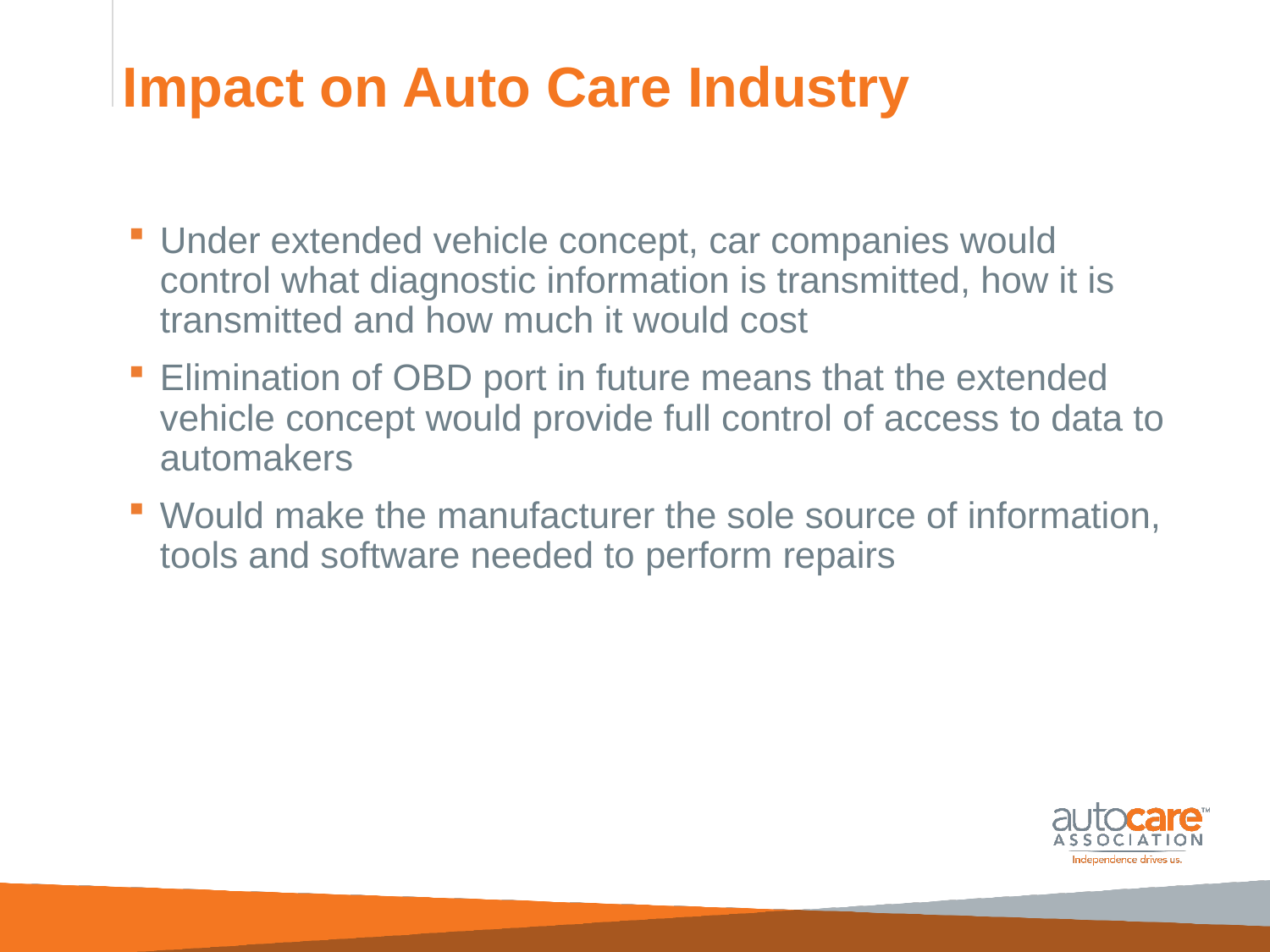

# Impact on Auto Care Industry
Under extended vehicle concept, car companies would control what diagnostic information is transmitted, how it is transmitted and how much it would cost
Elimination of OBD port in future means that the extended vehicle concept would provide full control of access to data to automakers
Would make the manufacturer the sole source of information, tools and software needed to perform repairs